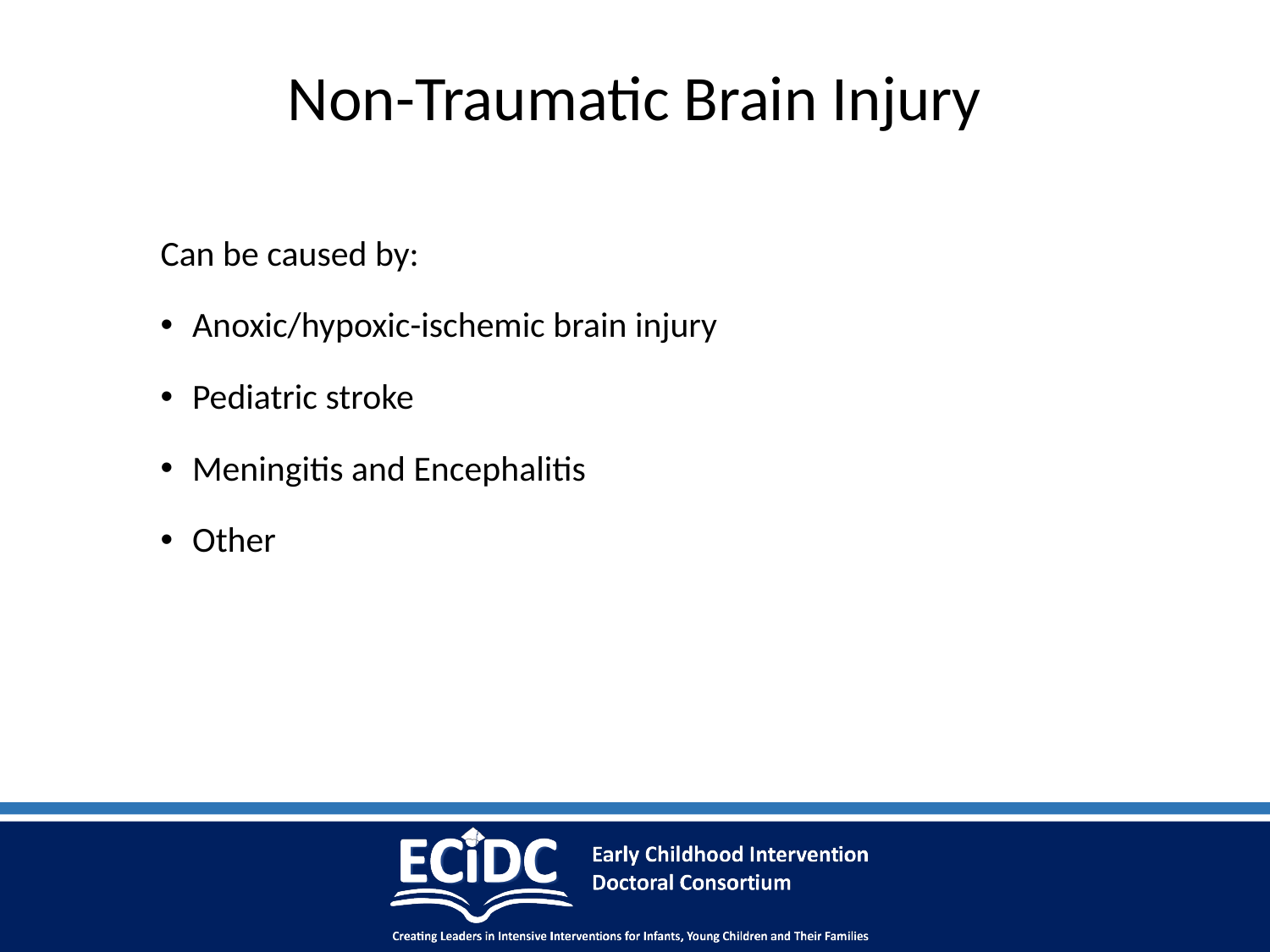

# Non-Traumatic Brain Injury
Can be caused by:
Anoxic/hypoxic-ischemic brain injury
Pediatric stroke
Meningitis and Encephalitis
Other